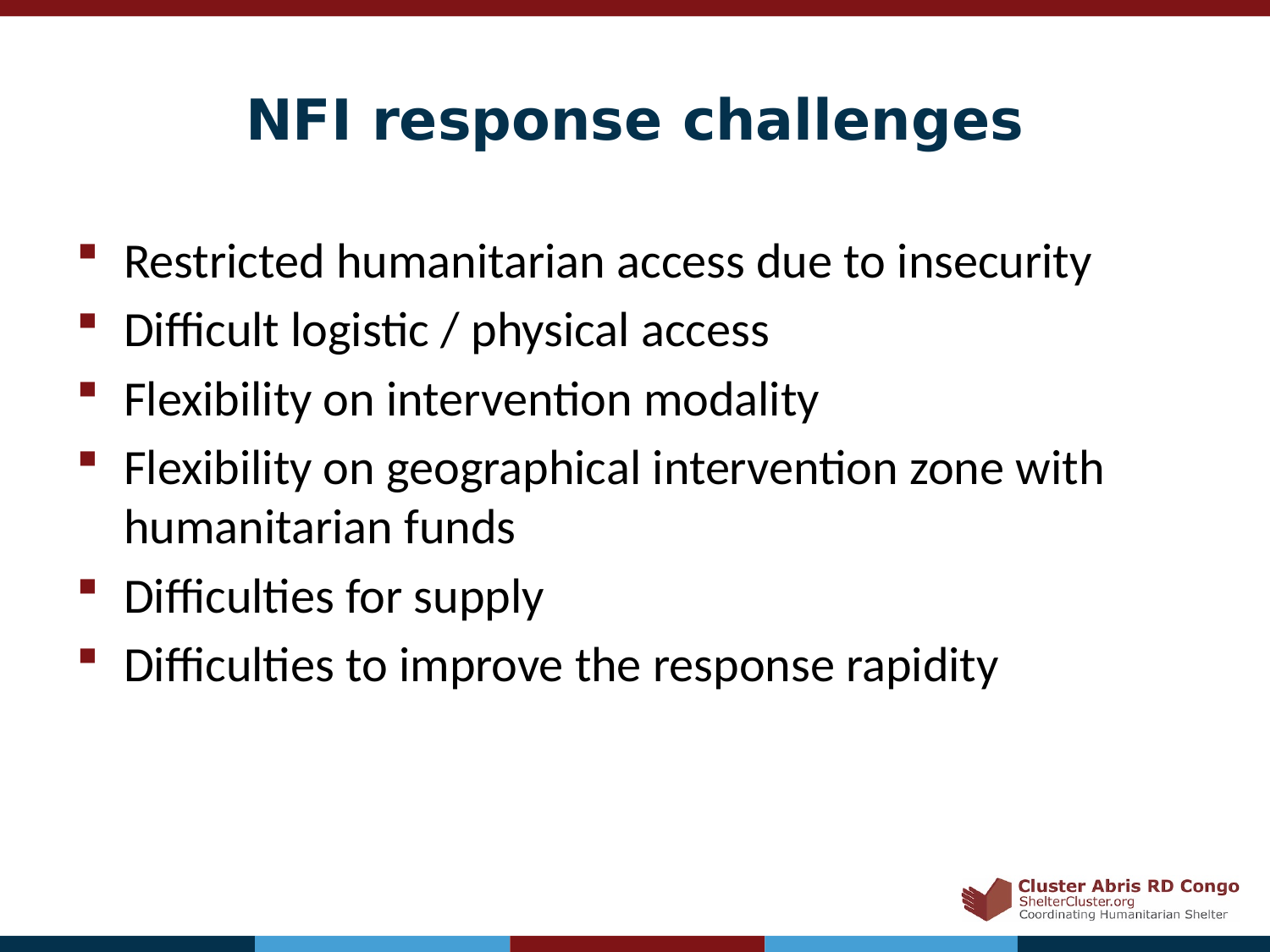

# NFI response challenges
Restricted humanitarian access due to insecurity
Difficult logistic / physical access
Flexibility on intervention modality
Flexibility on geographical intervention zone with humanitarian funds
Difficulties for supply
Difficulties to improve the response rapidity